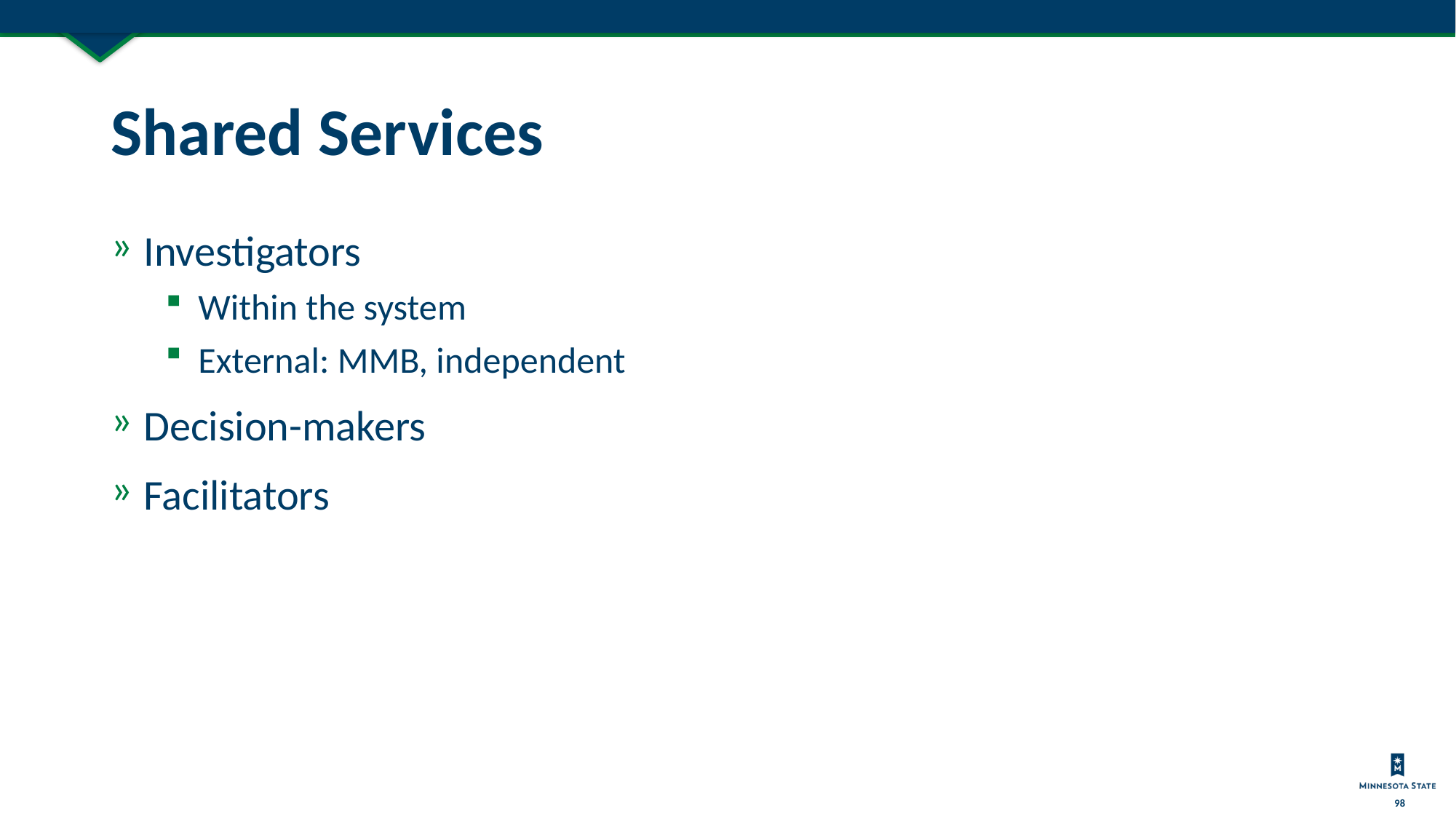

# Shared Services
Investigators
Within the system
External: MMB, independent
Decision-makers
Facilitators